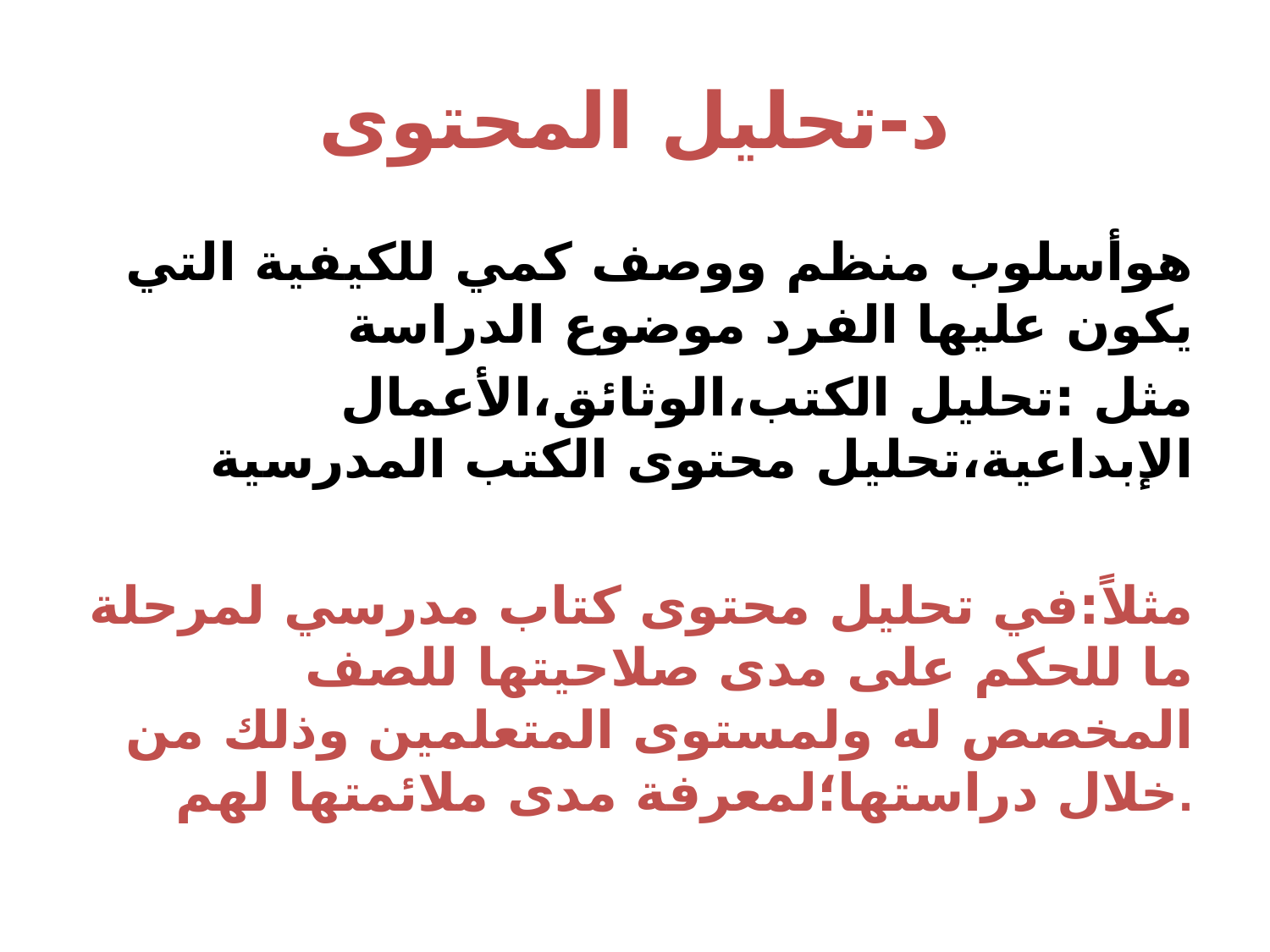

# د-تحليل المحتوى
هوأسلوب منظم ووصف كمي للكيفية التي يكون عليها الفرد موضوع الدراسة
مثل :تحليل الكتب،الوثائق،الأعمال الإبداعية،تحليل محتوى الكتب المدرسية

مثلاً:في تحليل محتوى كتاب مدرسي لمرحلة ما للحكم على مدى صلاحيتها للصف المخصص له ولمستوى المتعلمين وذلك من خلال دراستها؛لمعرفة مدى ملائمتها لهم.